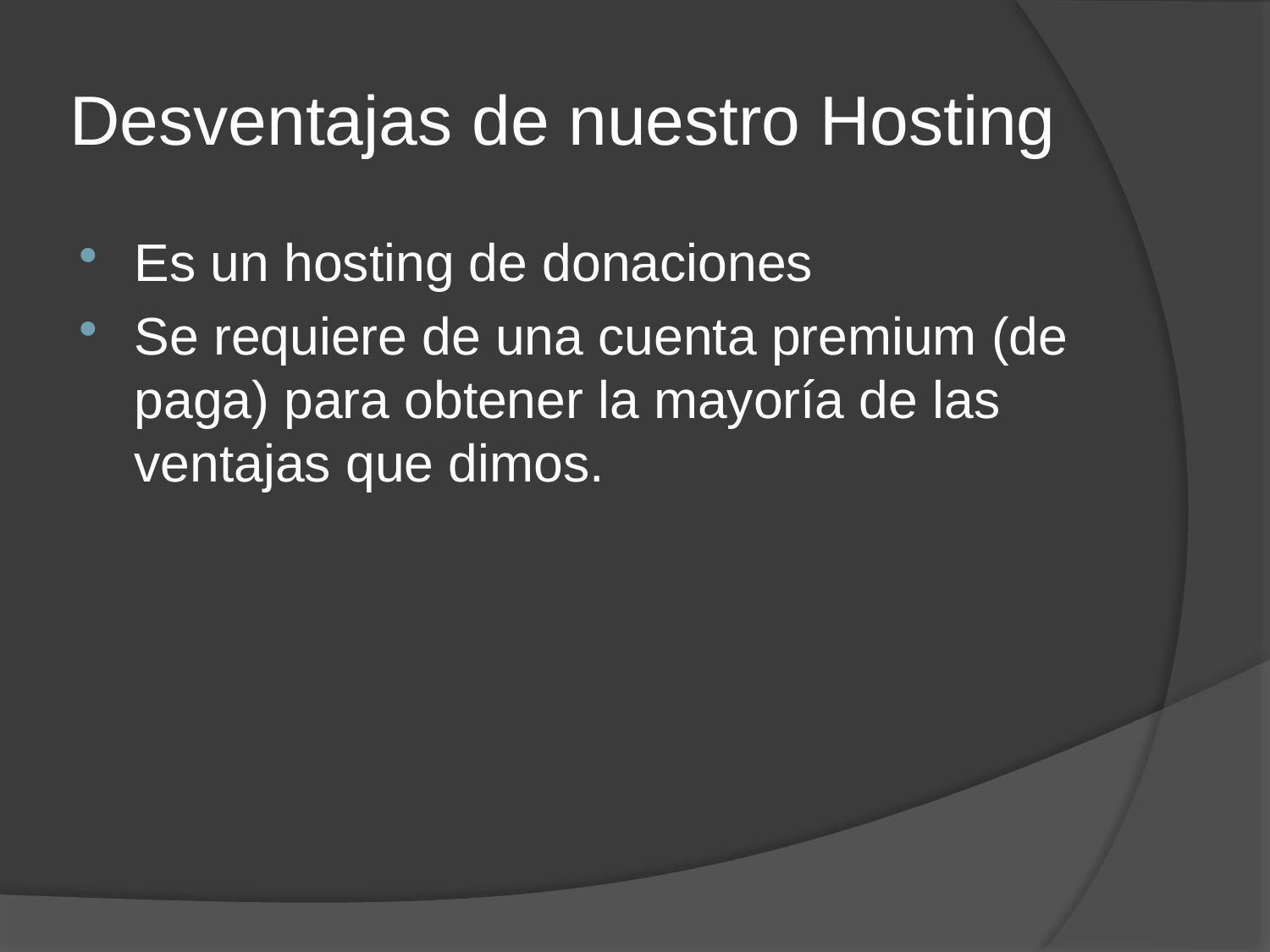

# Desventajas de nuestro Hosting
Es un hosting de donaciones
Se requiere de una cuenta premium (de paga) para obtener la mayoría de las ventajas que dimos.